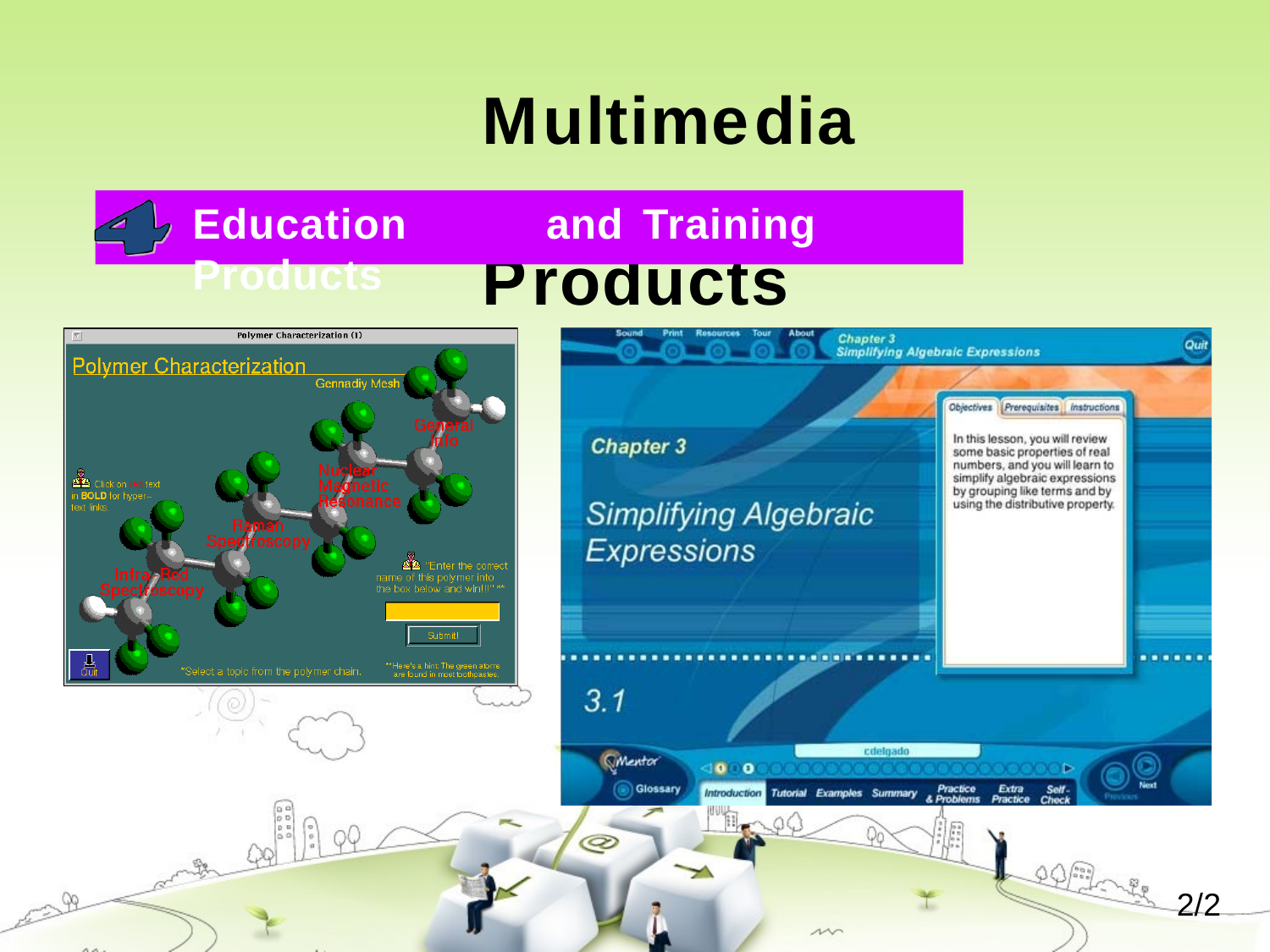

# Multimedia	Products

Education	and	Training	Products
Example

2/2